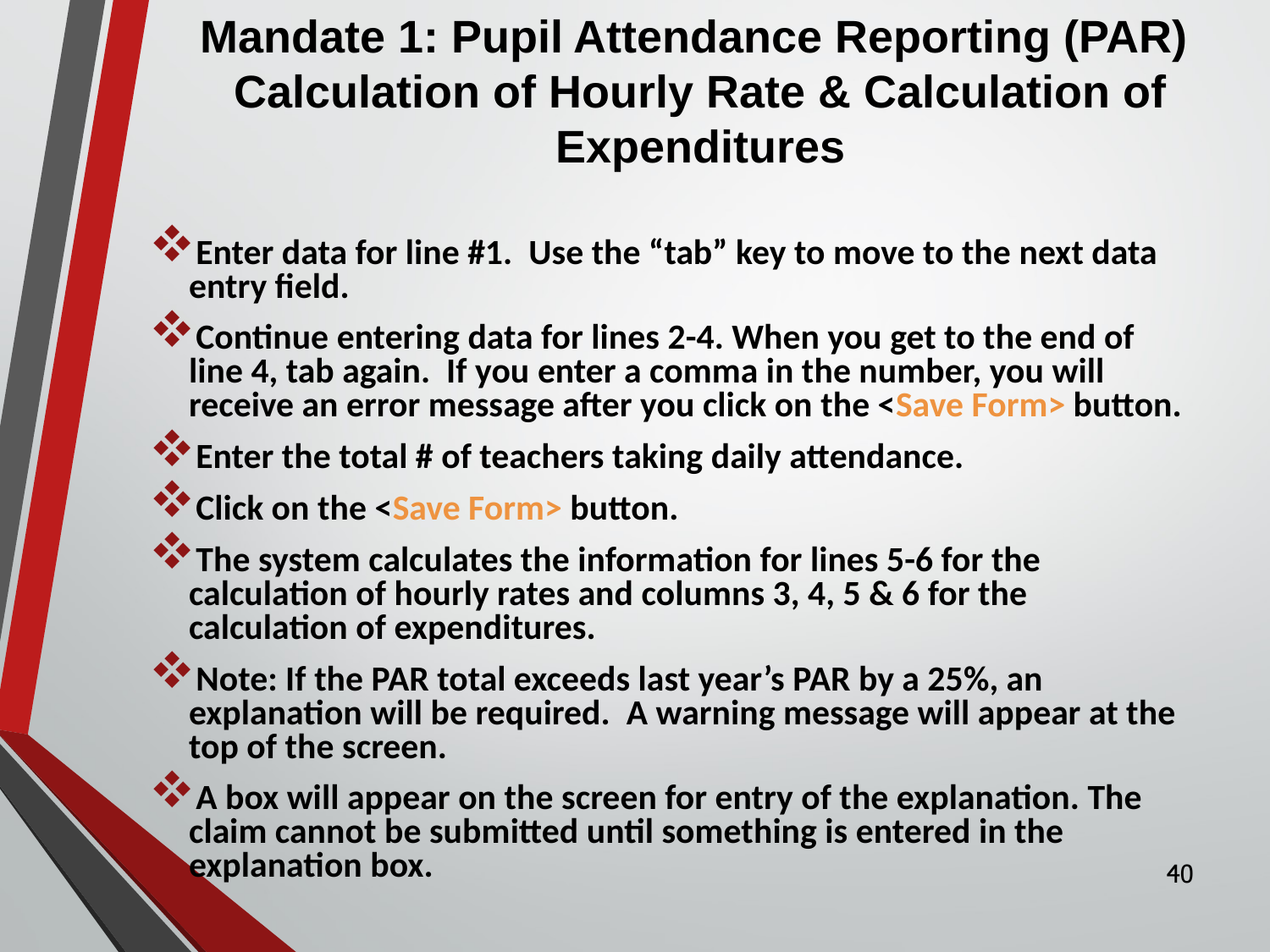

# Mandate 1: Pupil Attendance Reporting (PAR) Calculation of Hourly Rate & Calculation of Expenditures
Enter data for line #1.  Use the “tab” key to move to the next data entry field.
Continue entering data for lines 2-4. When you get to the end of line 4, tab again.  If you enter a comma in the number, you will receive an error message after you click on the <Save Form> button.
Enter the total # of teachers taking daily attendance.
Click on the <Save Form> button.
The system calculates the information for lines 5-6 for the calculation of hourly rates and columns 3, 4, 5 & 6 for the calculation of expenditures.
Note: If the PAR total exceeds last year’s PAR by a 25%, an explanation will be required.  A warning message will appear at the top of the screen.
A box will appear on the screen for entry of the explanation. The claim cannot be submitted until something is entered in the explanation box.
40